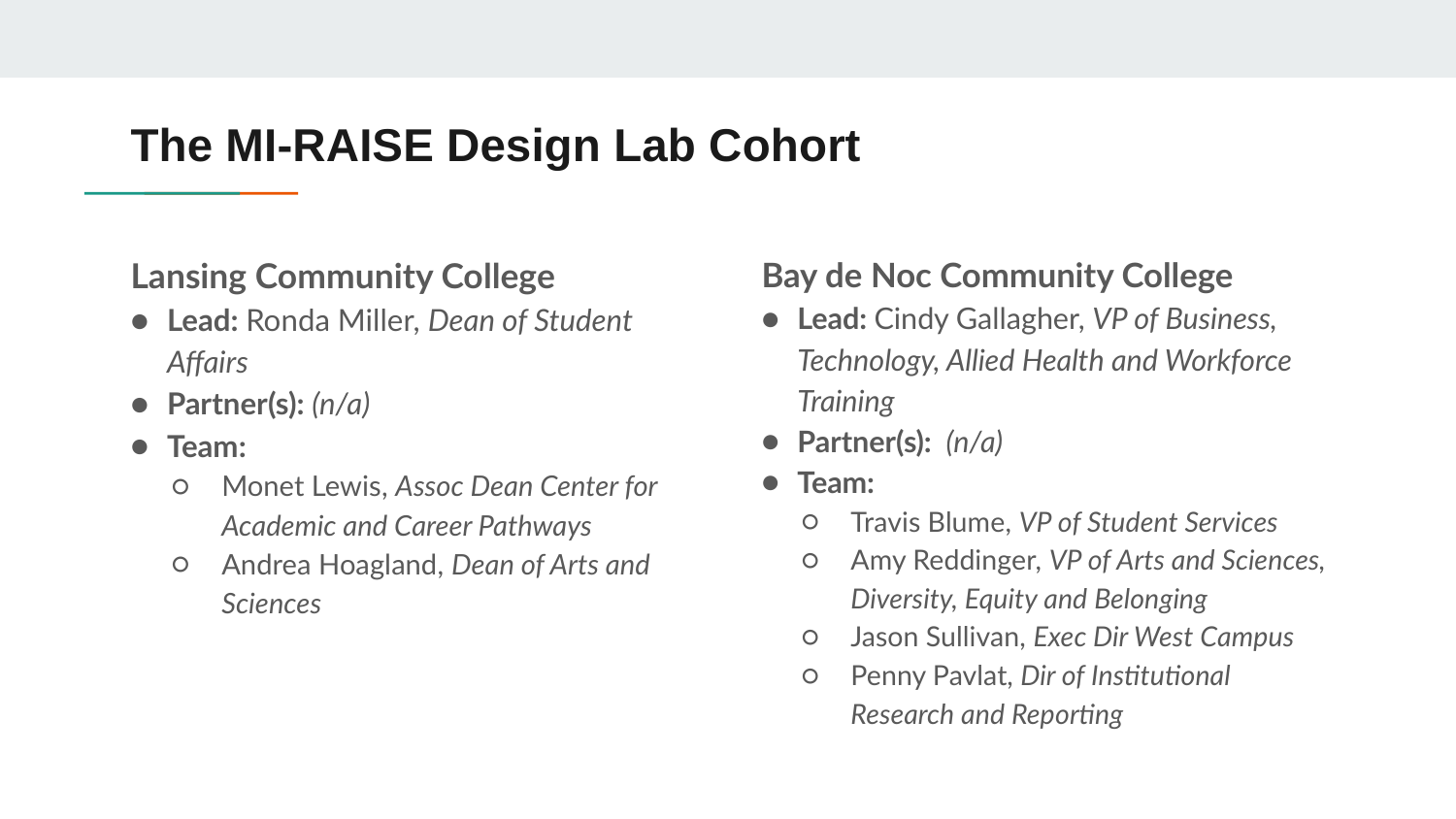

# The MI-RAISE Design Lab Cohort
Lansing Community College
Lead: Ronda Miller, Dean of Student Affairs
Partner(s): (n/a)
Team:
Monet Lewis, Assoc Dean Center for Academic and Career Pathways
Andrea Hoagland, Dean of Arts and Sciences
Bay de Noc Community College
Lead: Cindy Gallagher, VP of Business, Technology, Allied Health and Workforce Training
Partner(s):  (n/a)
Team:
Travis Blume, VP of Student Services
Amy Reddinger, VP of Arts and Sciences, Diversity, Equity and Belonging
Jason Sullivan, Exec Dir West Campus
Penny Pavlat, Dir of Institutional Research and Reporting